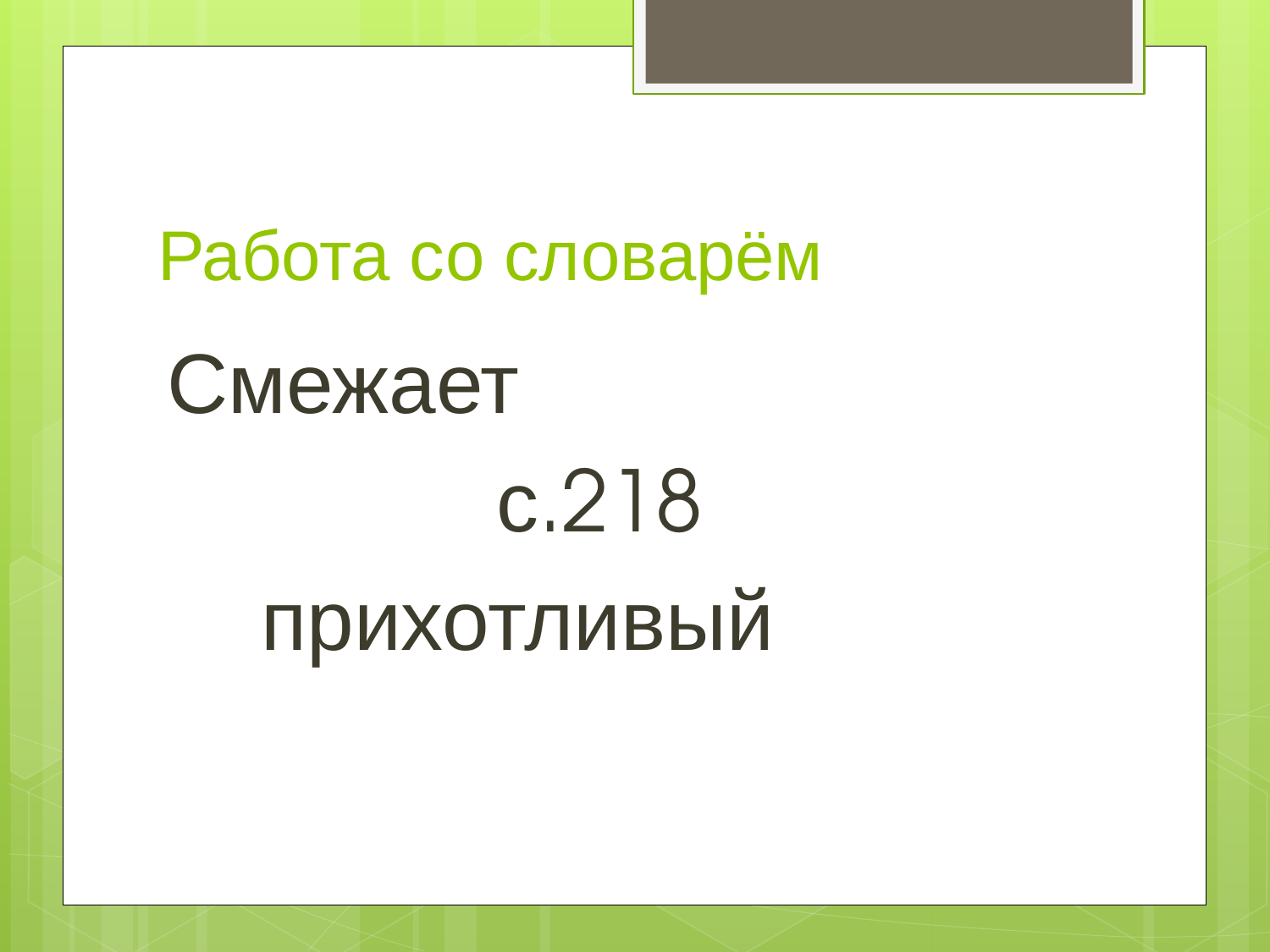

# Работа со словарём
Смежает
              с.218
    прихотливый